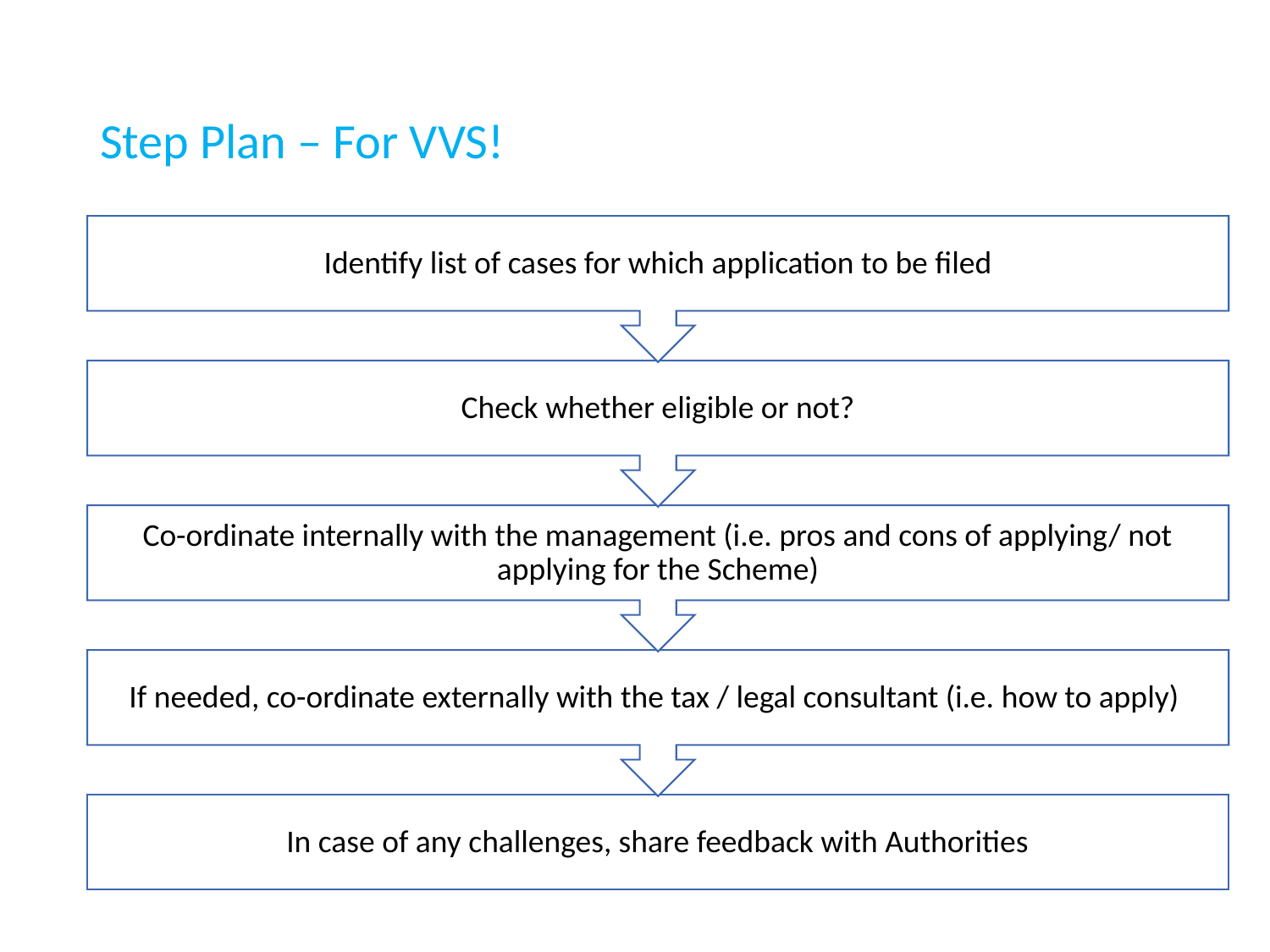

# Step Plan – For VVS!
In case of any challenges, share feedback with Authorities
If needed, co-ordinate externally with the tax / legal consultant (i.e. how to apply)
Co-ordinate internally with the management (i.e. pros and cons of applying/ not applying for the Scheme)
Check whether eligible or not?
Identify list of cases for which application to be filed